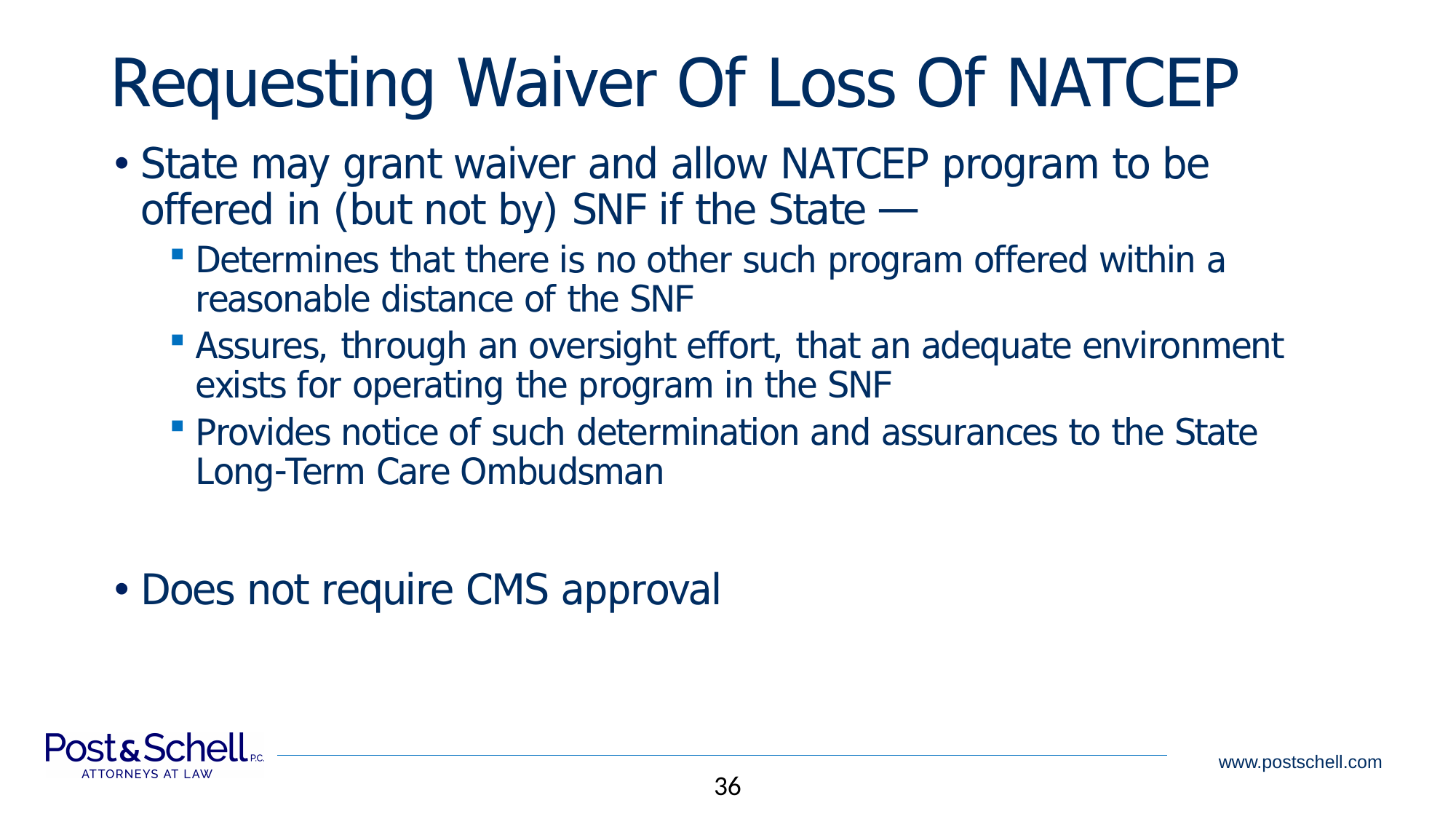

# Requesting Waiver Of Loss Of NATCEP
State may grant waiver and allow NATCEP program to be offered in (but not by) SNF if the State —
Determines that there is no other such program offered within a reasonable distance of the SNF
Assures, through an oversight effort, that an adequate environment exists for operating the program in the SNF
Provides notice of such determination and assurances to the State Long-Term Care Ombudsman

Does not require CMS approval
36